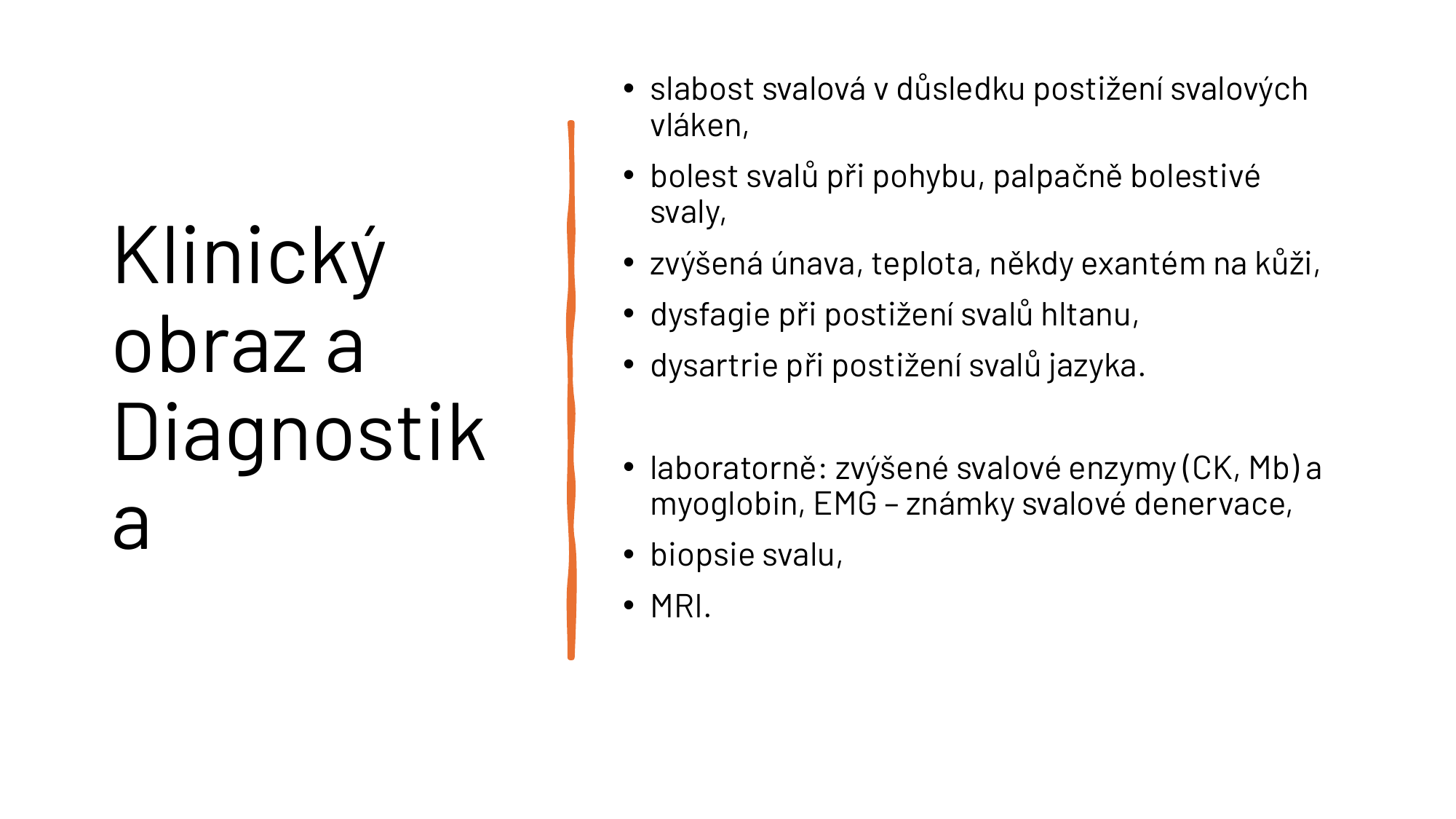

# Klinický obraz a Diagnostika
slabost svalová v důsledku postižení svalových vláken,
bolest svalů při pohybu, palpačně bolestivé svaly,
zvýšená únava, teplota, někdy exantém na kůži,
dysfagie při postižení svalů hltanu,
dysartrie při postižení svalů jazyka.

laboratorně: zvýšené svalové enzymy (CK, Mb) a myoglobin, EMG – známky svalové denervace,
biopsie svalu,
MRI.